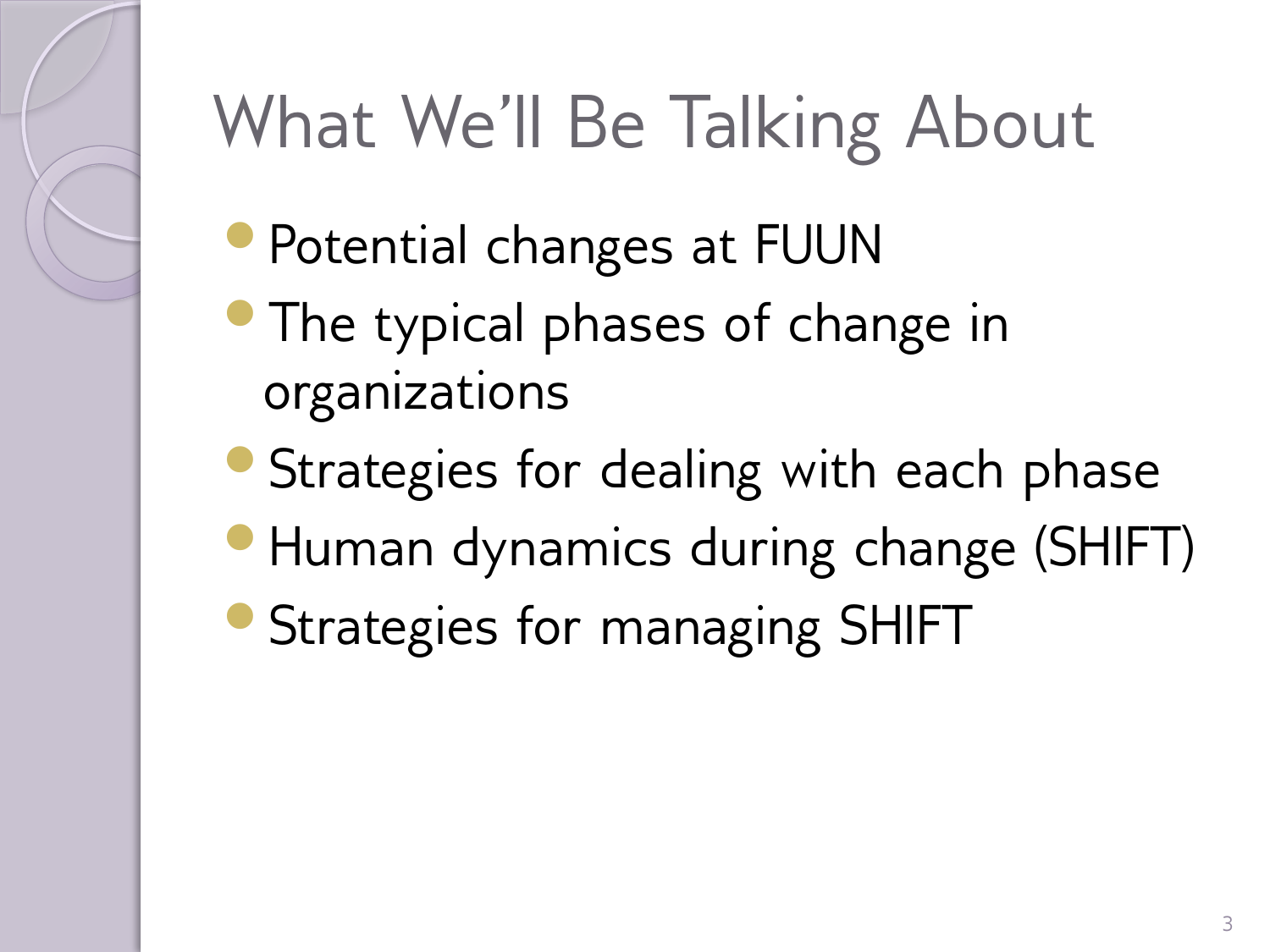

# What We’ll Be Talking About
Potential changes at FUUN
The typical phases of change in organizations
Strategies for dealing with each phase
Human dynamics during change (SHIFT)
Strategies for managing SHIFT

3